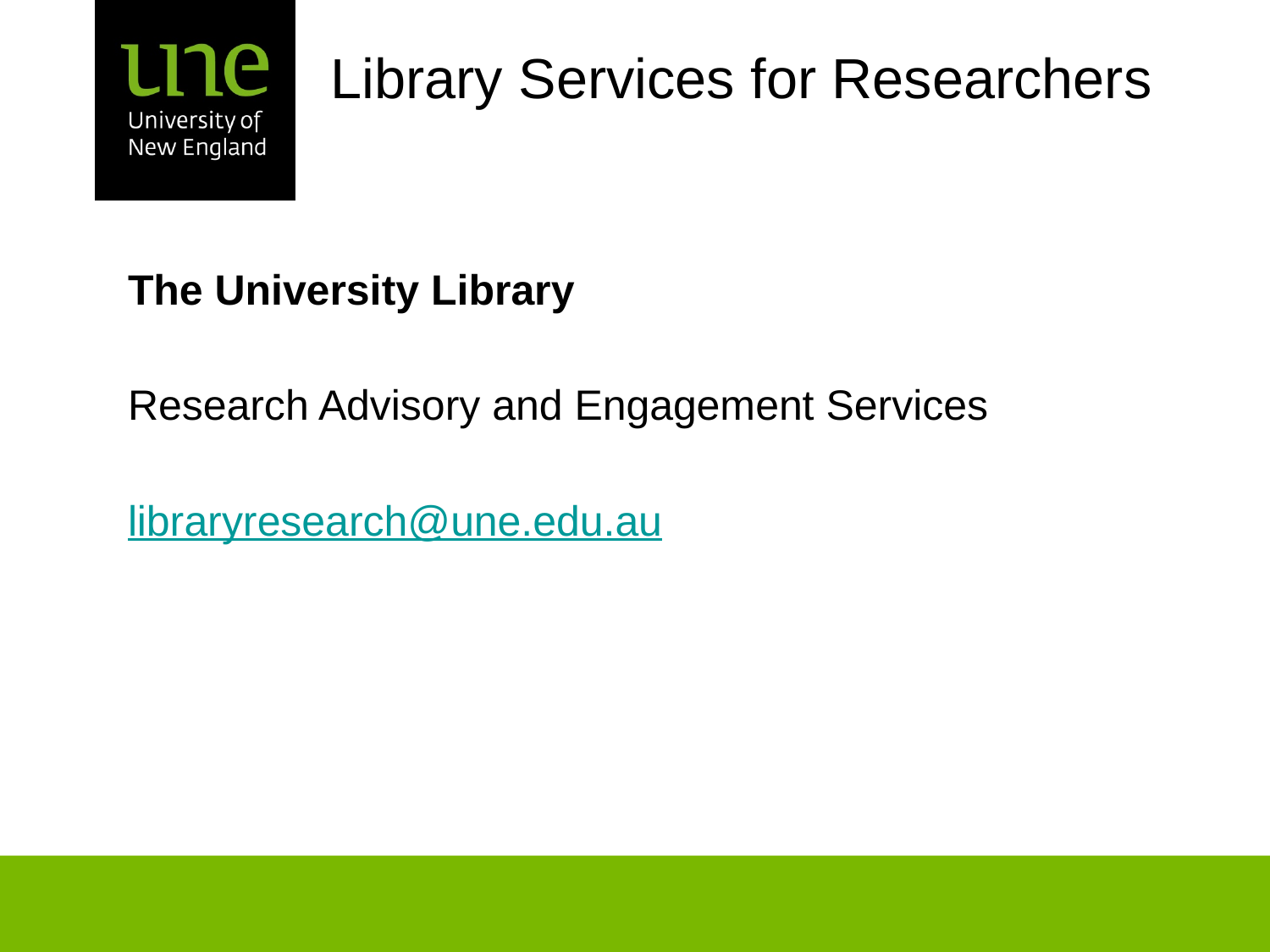

Library Services for Researchers
The University Library

Research Advisory and Engagement Services

libraryresearch@une.edu.au